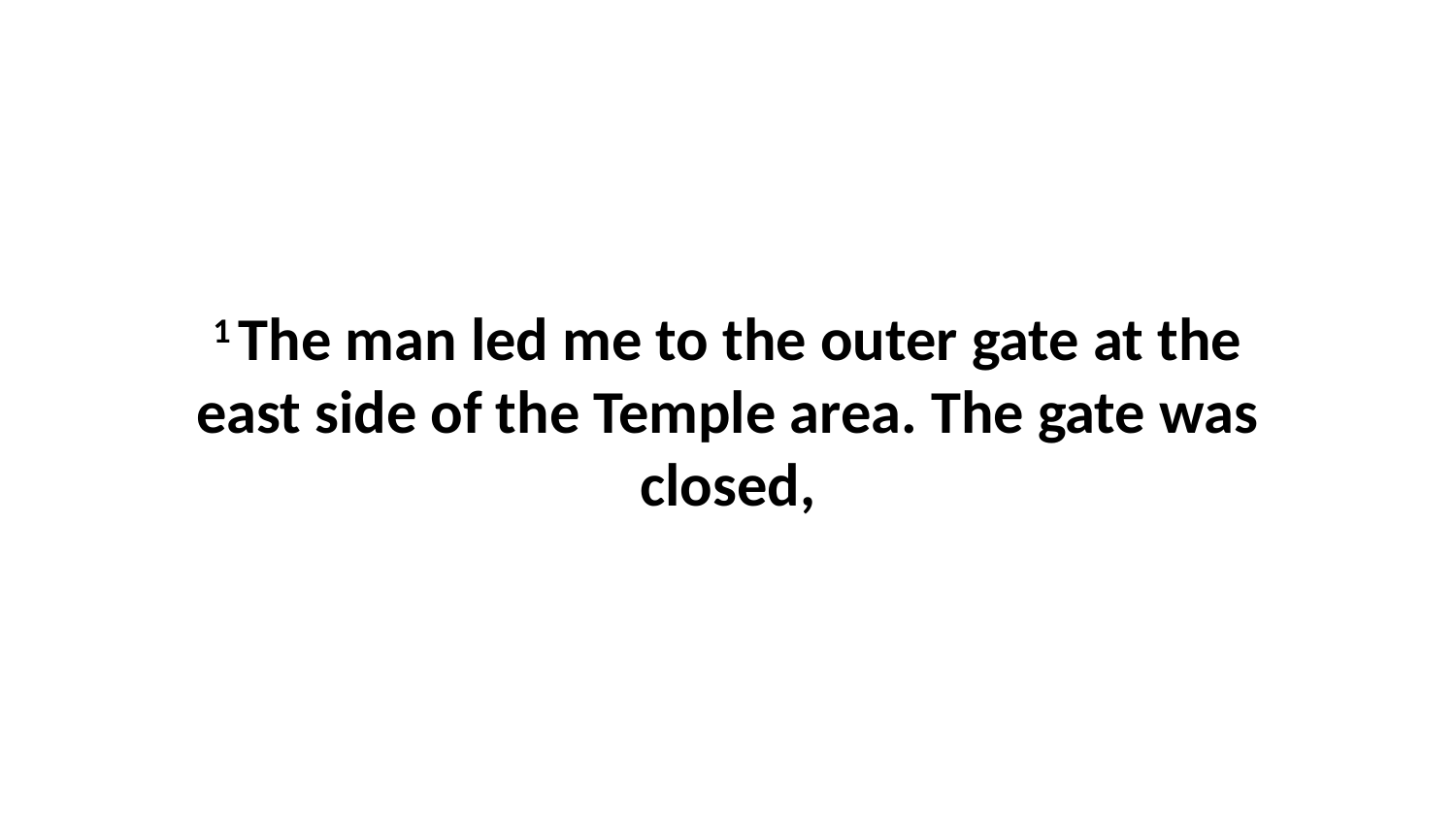

1 The man led me to the outer gate at the east side of the Temple area. The gate was closed,